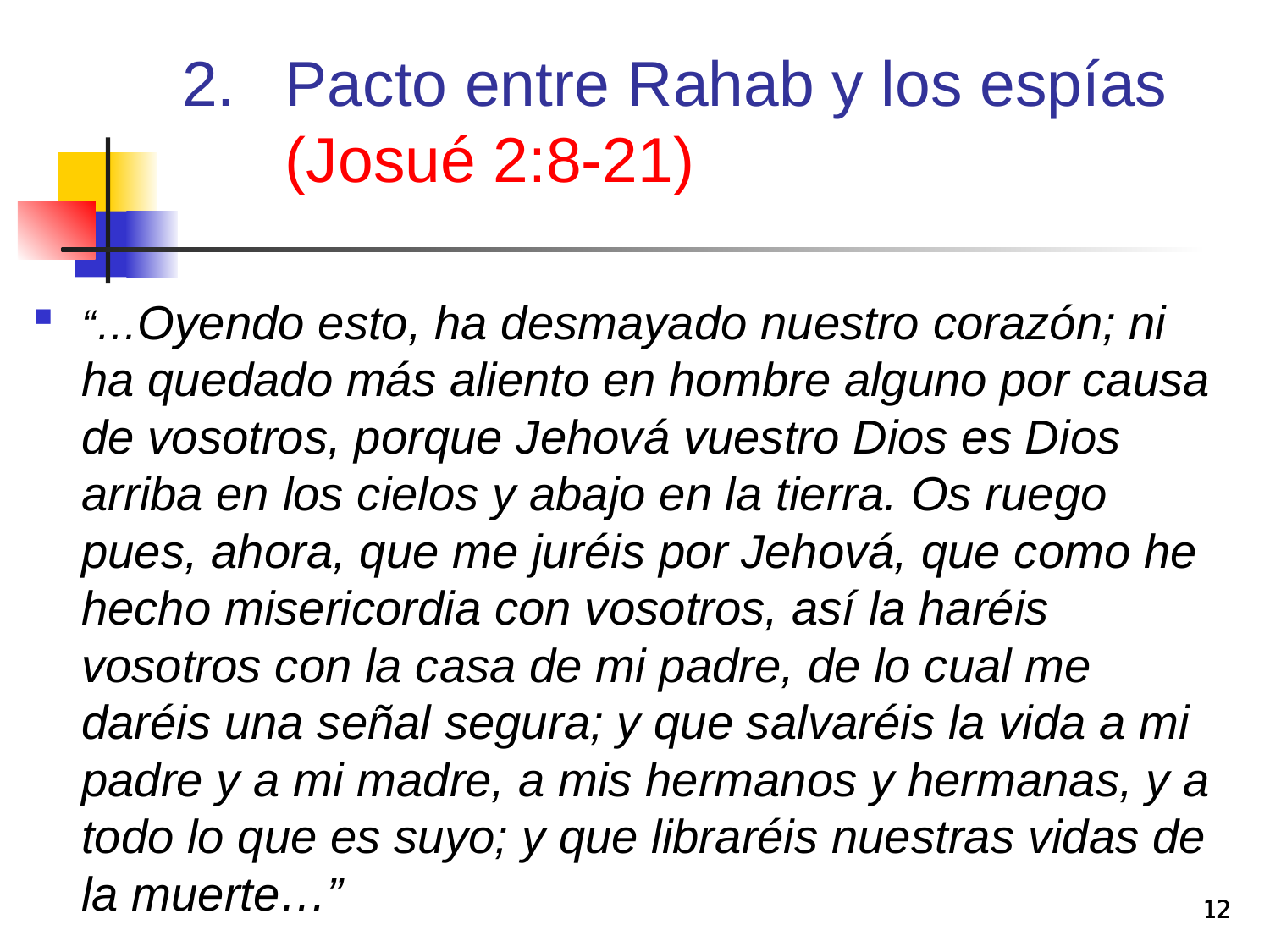

# Pacto entre Rahab y los espías (Josué 2:8-21)
“…Oyendo esto, ha desmayado nuestro corazón; ni ha quedado más aliento en hombre alguno por causa de vosotros, porque Jehová vuestro Dios es Dios arriba en los cielos y abajo en la tierra. Os ruego pues, ahora, que me juréis por Jehová, que como he hecho misericordia con vosotros, así la haréis vosotros con la casa de mi padre, de lo cual me daréis una señal segura; y que salvaréis la vida a mi padre y a mi madre, a mis hermanos y hermanas, y a todo lo que es suyo; y que libraréis nuestras vidas de la muerte…”

12
12